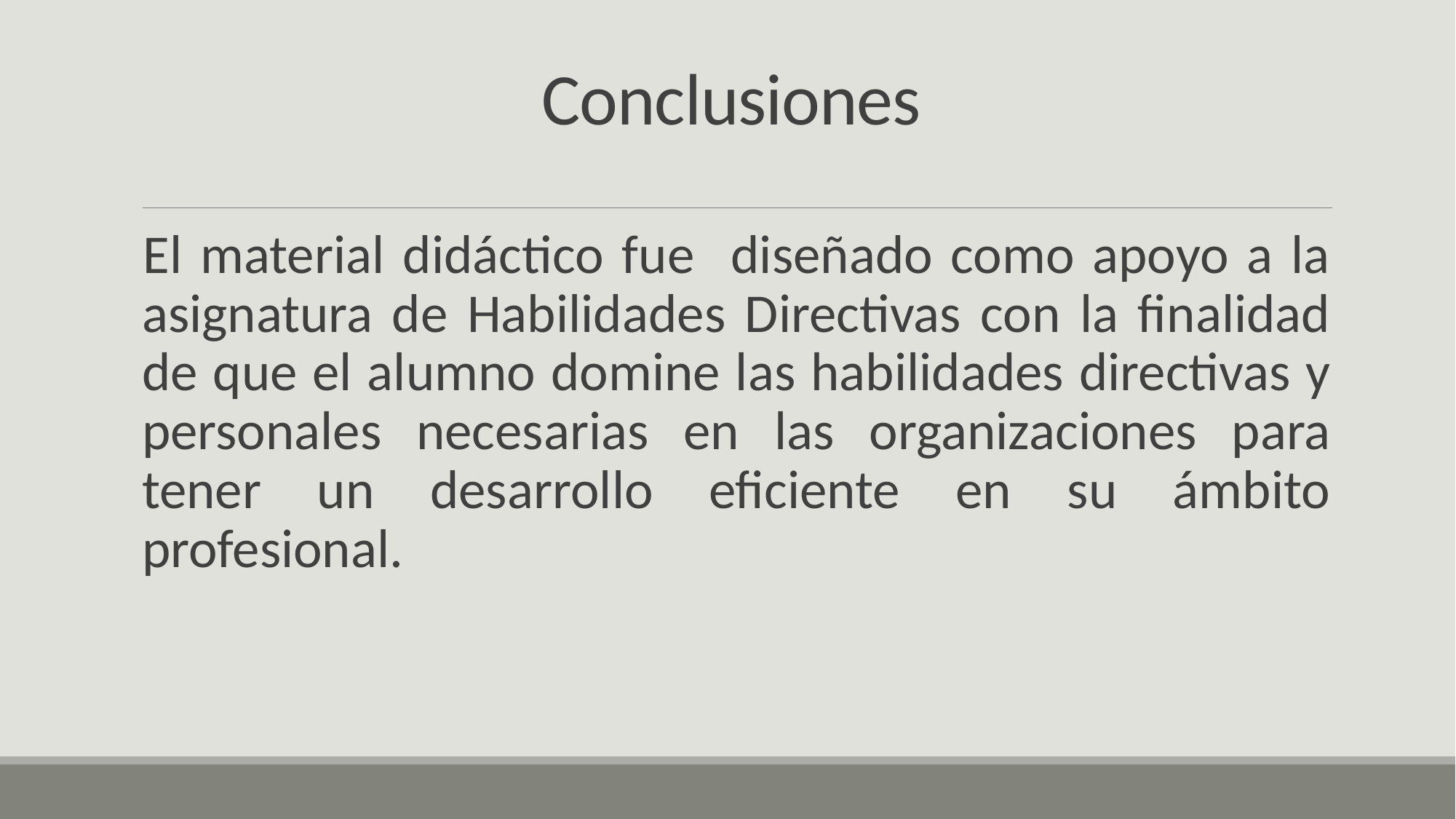

# Conclusiones
El material didáctico fue  diseñado como apoyo a la asignatura de Habilidades Directivas con la finalidad de que el alumno domine las habilidades directivas y personales necesarias en las organizaciones para tener un desarrollo eficiente en su ámbito profesional.